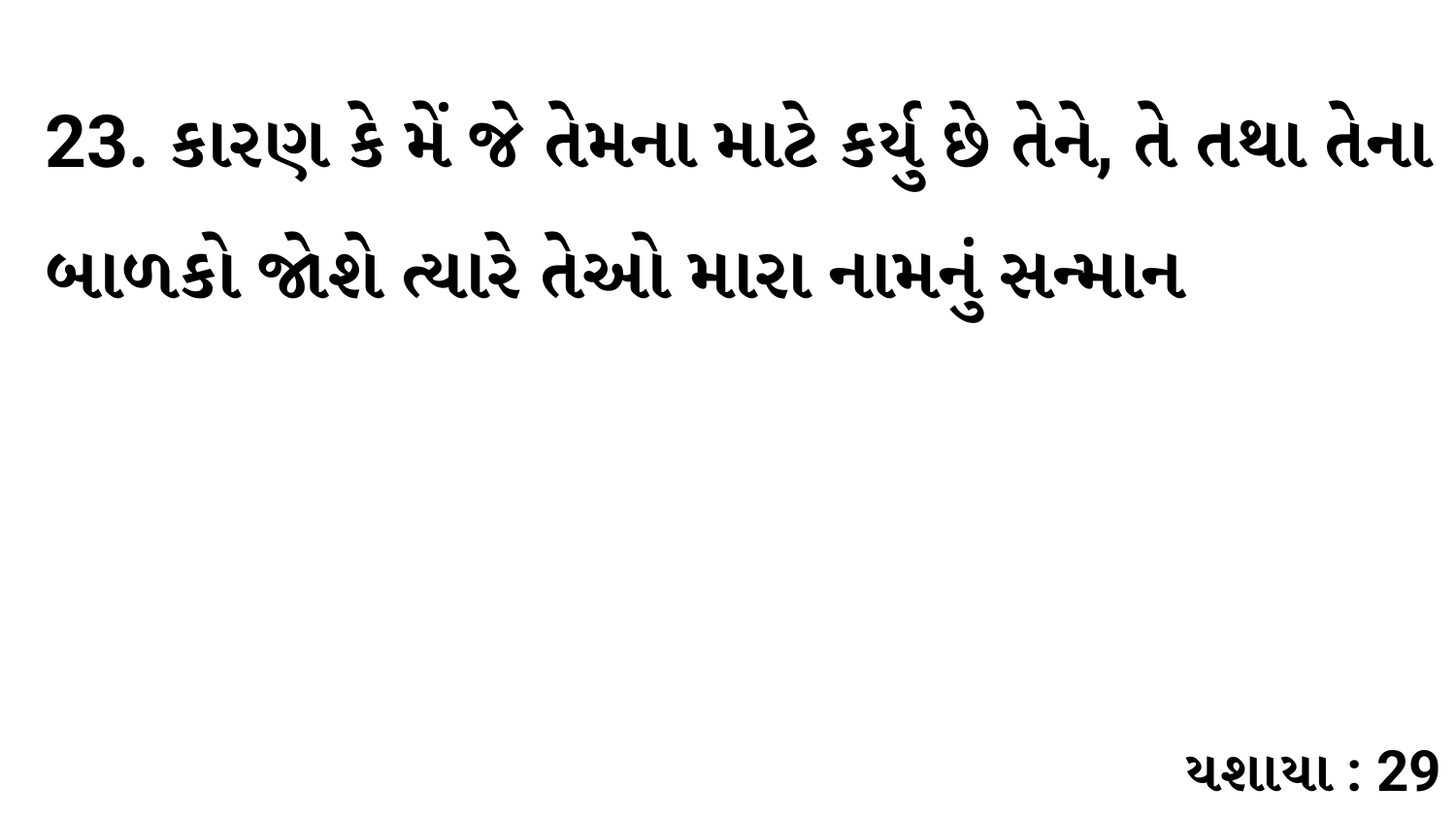

23. કારણ કે મેં જે તેમના માટે કર્યુ છે તેને, તે તથા તેના બાળકો જોશે ત્યારે તેઓ મારા નામનું સન્માન
યશાયા : 29